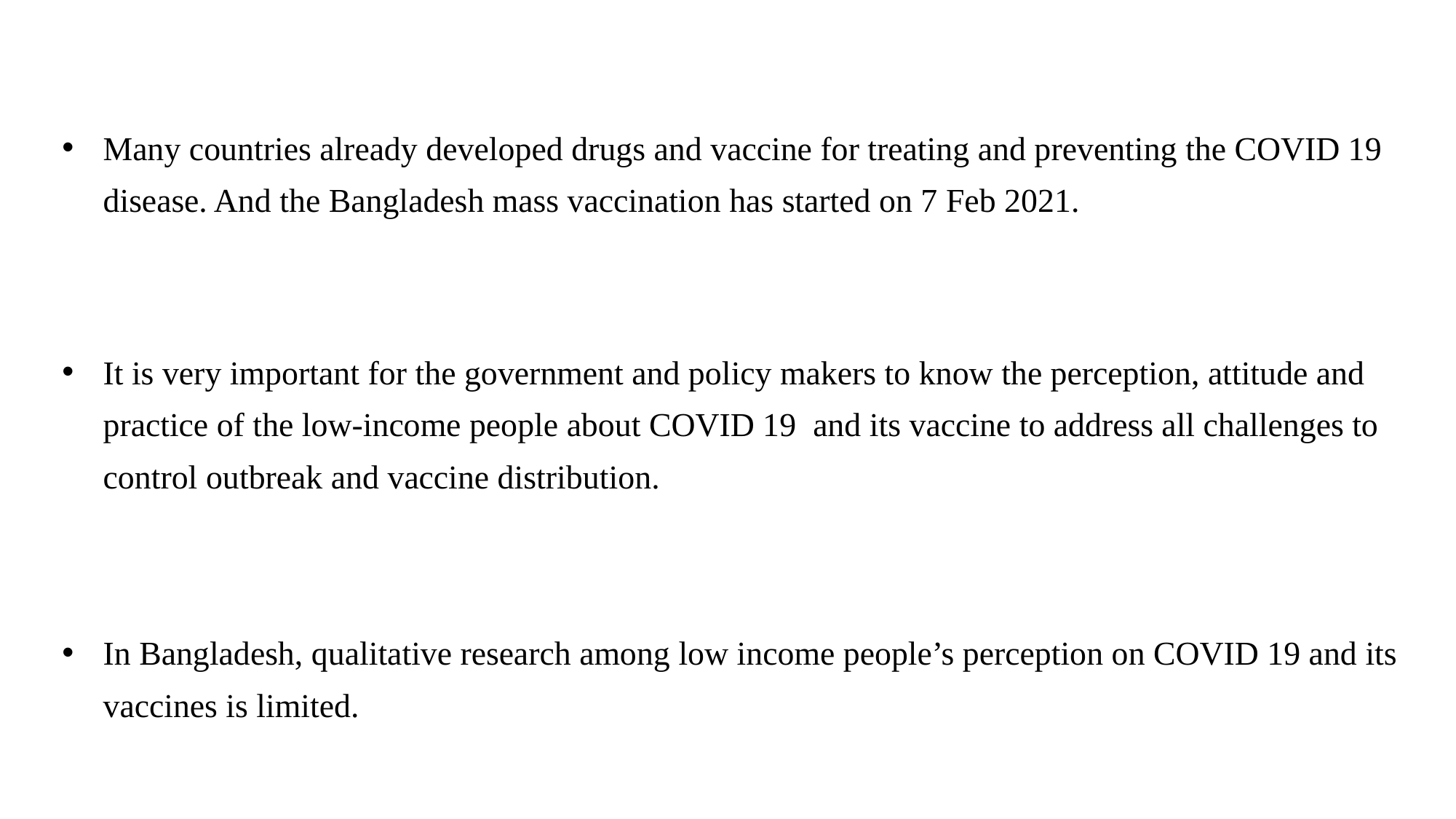

Many countries already developed drugs and vaccine for treating and preventing the COVID 19 disease. And the Bangladesh mass vaccination has started on 7 Feb 2021.

It is very important for the government and policy makers to know the perception, attitude and practice of the low-income people about COVID 19  and its vaccine to address all challenges to control outbreak and vaccine distribution.

In Bangladesh, qualitative research among low income people’s perception on COVID 19 and its vaccines is limited.